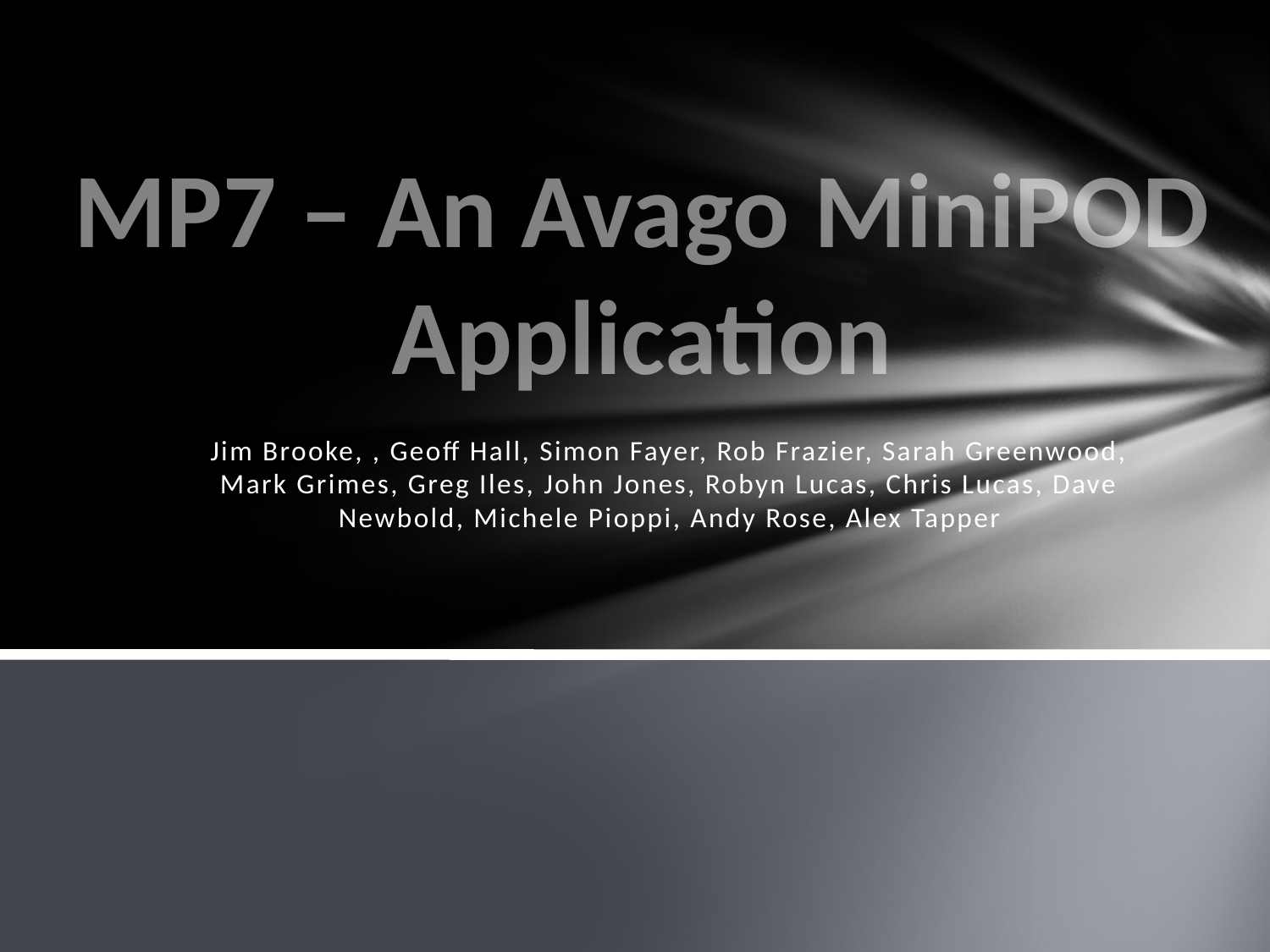

# MP7 – An Avago MiniPOD Application
Jim Brooke, , Geoff Hall, Simon Fayer, Rob Frazier, Sarah Greenwood, Mark Grimes, Greg Iles, John Jones, Robyn Lucas, Chris Lucas, Dave Newbold, Michele Pioppi, Andy Rose, Alex Tapper